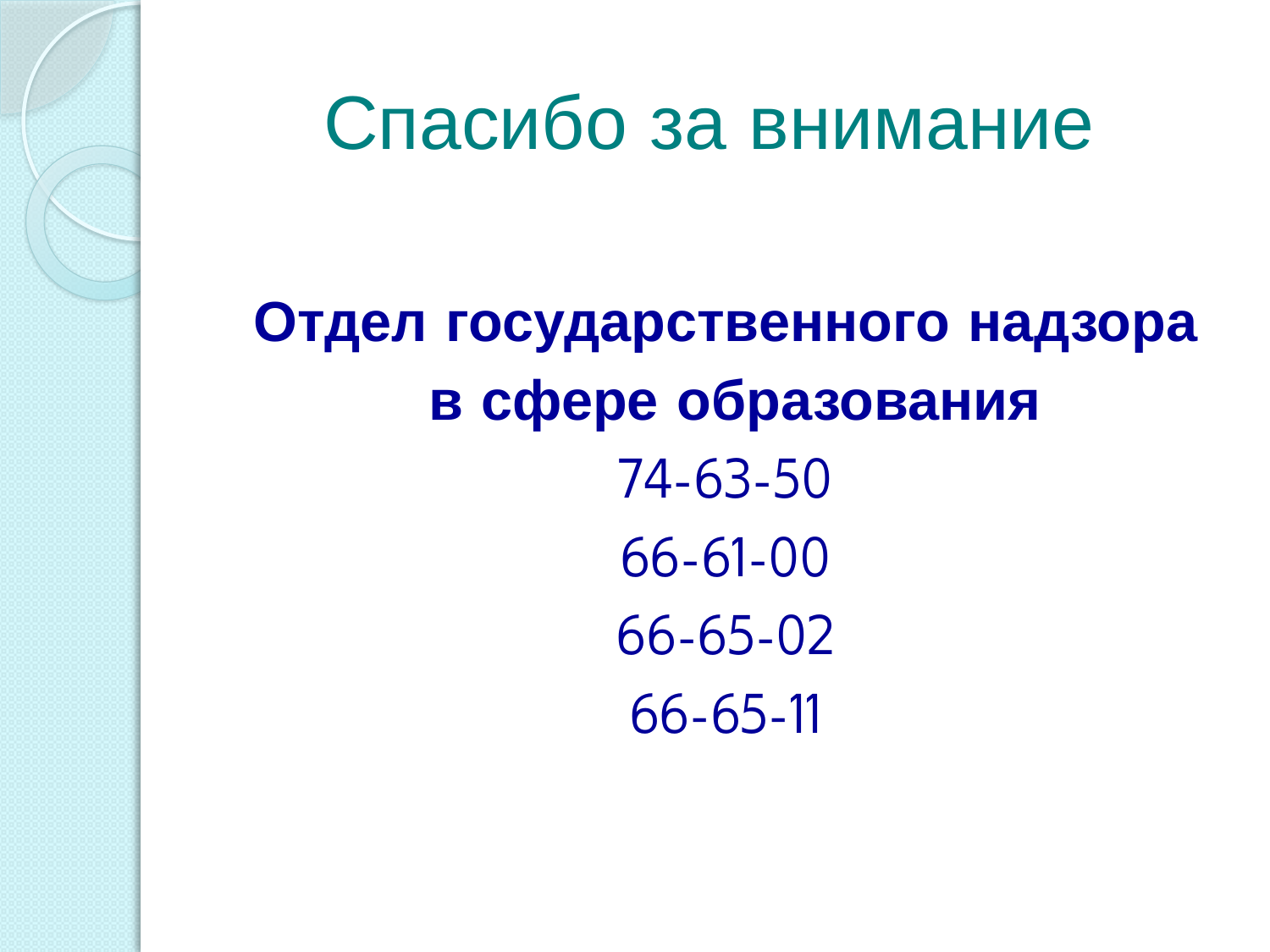

# Спасибо за внимание

Отдел государственного надзора
 в сфере образования
74-63-50
66-61-00
66-65-02
66-65-11